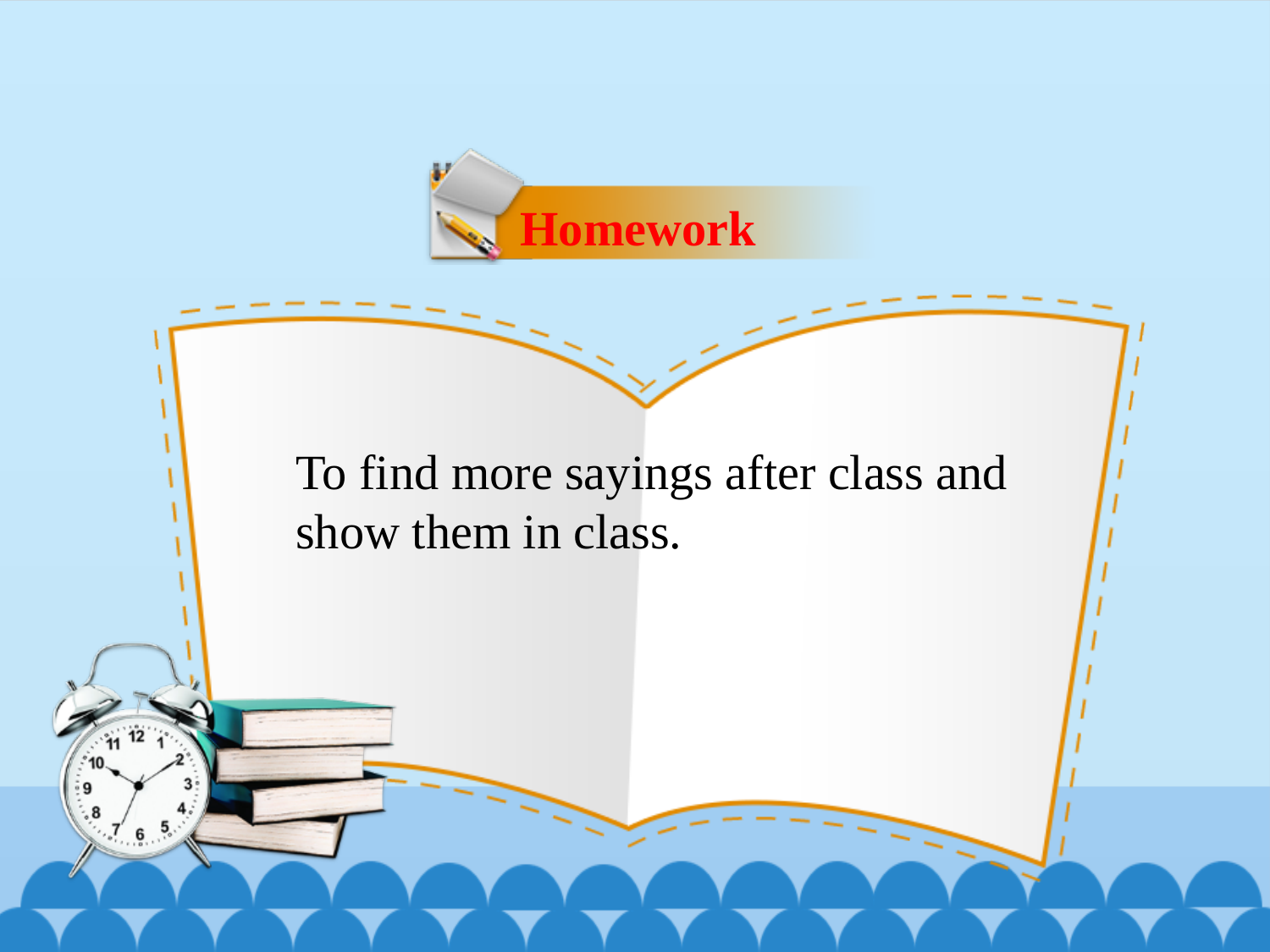

Homework
To find more sayings after class and show them in class.